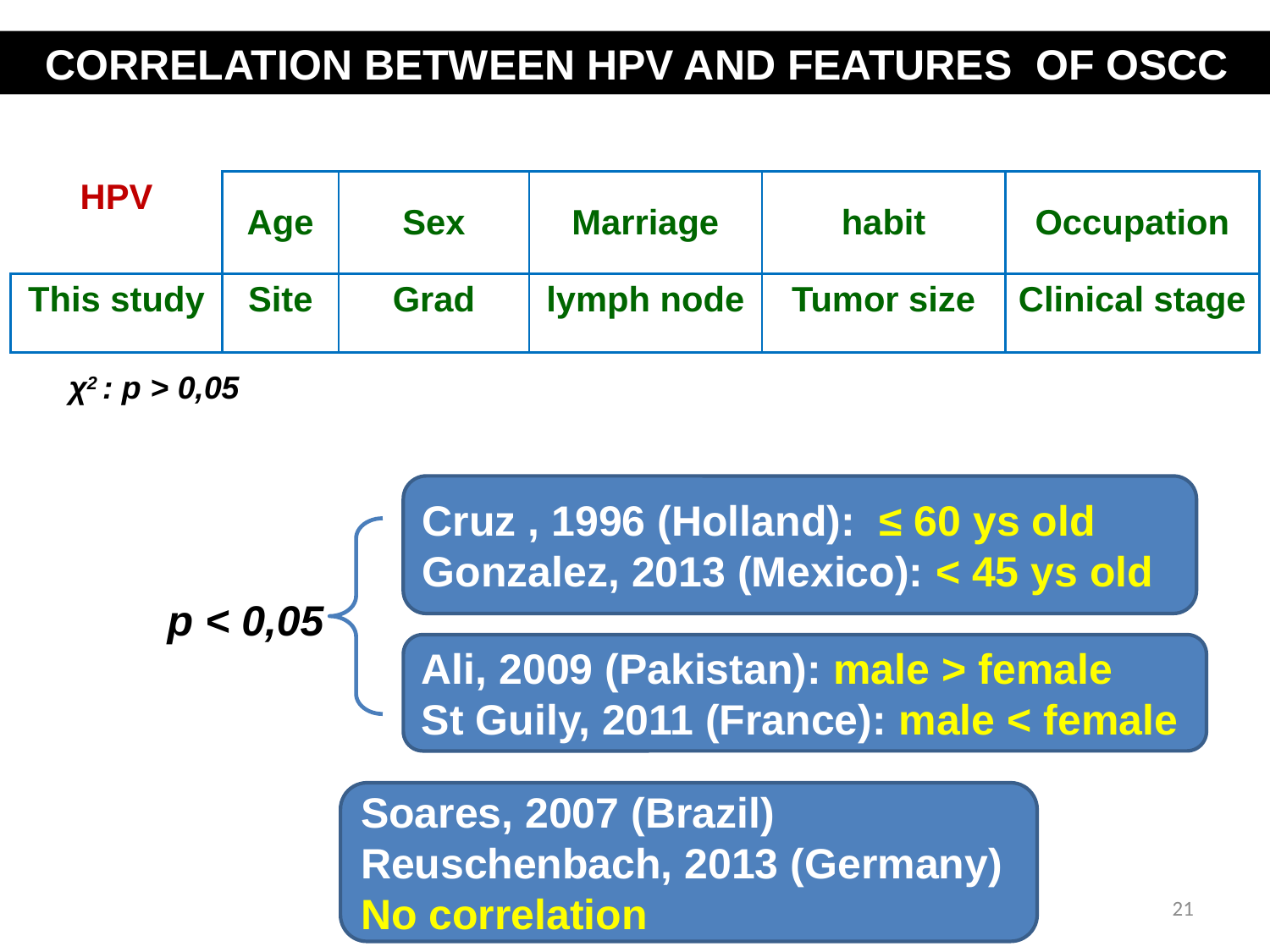

CORRELATION BETWEEN HPV AND FEATURES  OF OSCC
| HPV | Age | Sex | Marriage | habit | Occupation |
| --- | --- | --- | --- | --- | --- |
| This study | Site | Grad | lymph node | Tumor size | Clinical stage |
χ2 : p > 0,05
Cruz , 1996 (Holland):  ≤ 60 ys old
Gonzalez, 2013 (Mexico): < 45 ys old

Ali, 2009 (Pakistan): male > female
St Guily, 2011 (France): male < female
p < 0,05
Soares, 2007 (Brazil)
Reuschenbach, 2013 (Germany)
No correlation
21